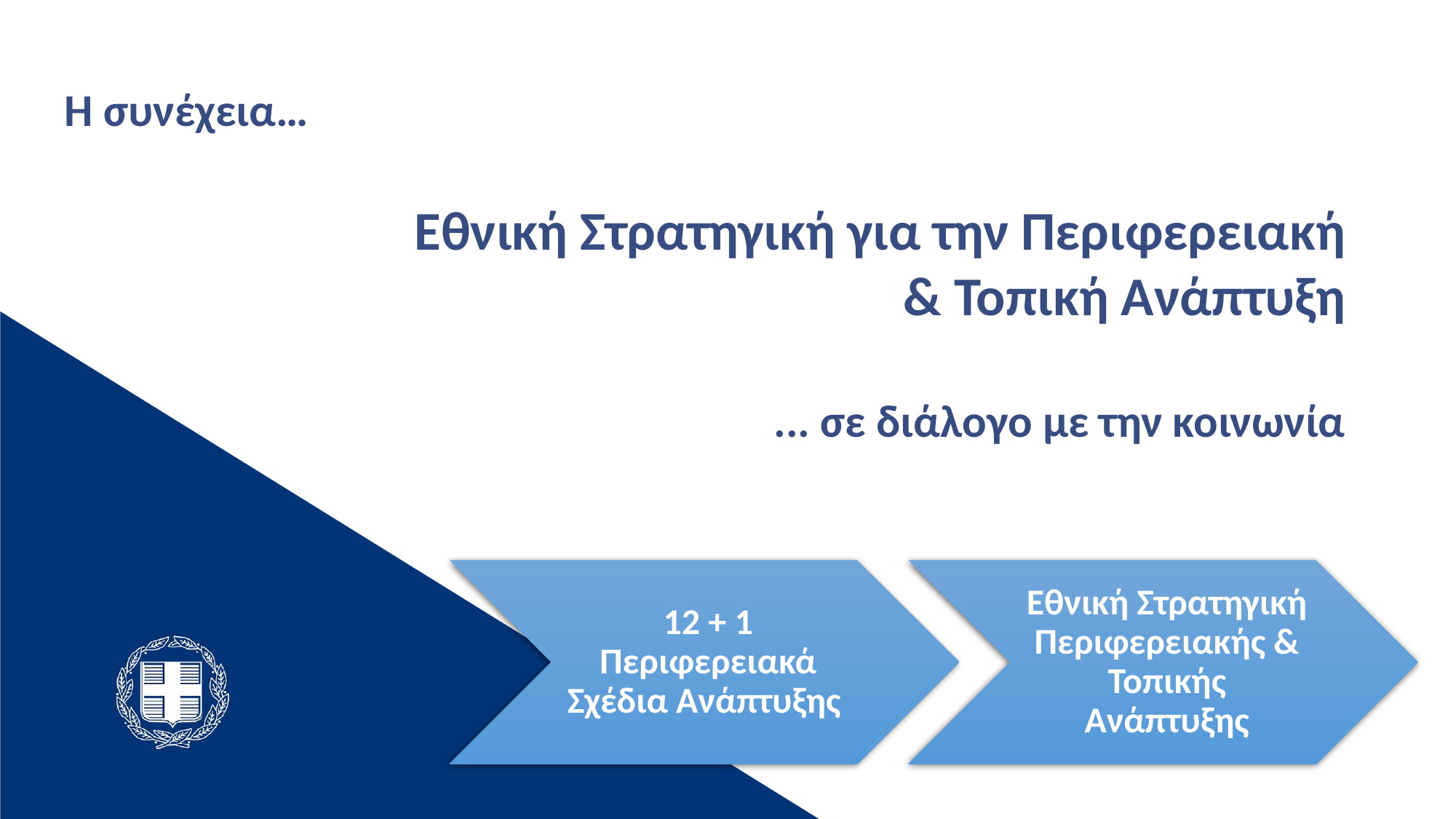

Η συνέχεια…

Εθνική Στρατηγική για την Περιφερειακή
 & Τοπική Ανάπτυξη

... σε διάλογο με την κοινωνία

12 + 1 Περιφερειακά Σχέδια Ανάπτυξης
Εθνική Στρατηγική Περιφερειακής & Τοπικής Ανάπτυξης